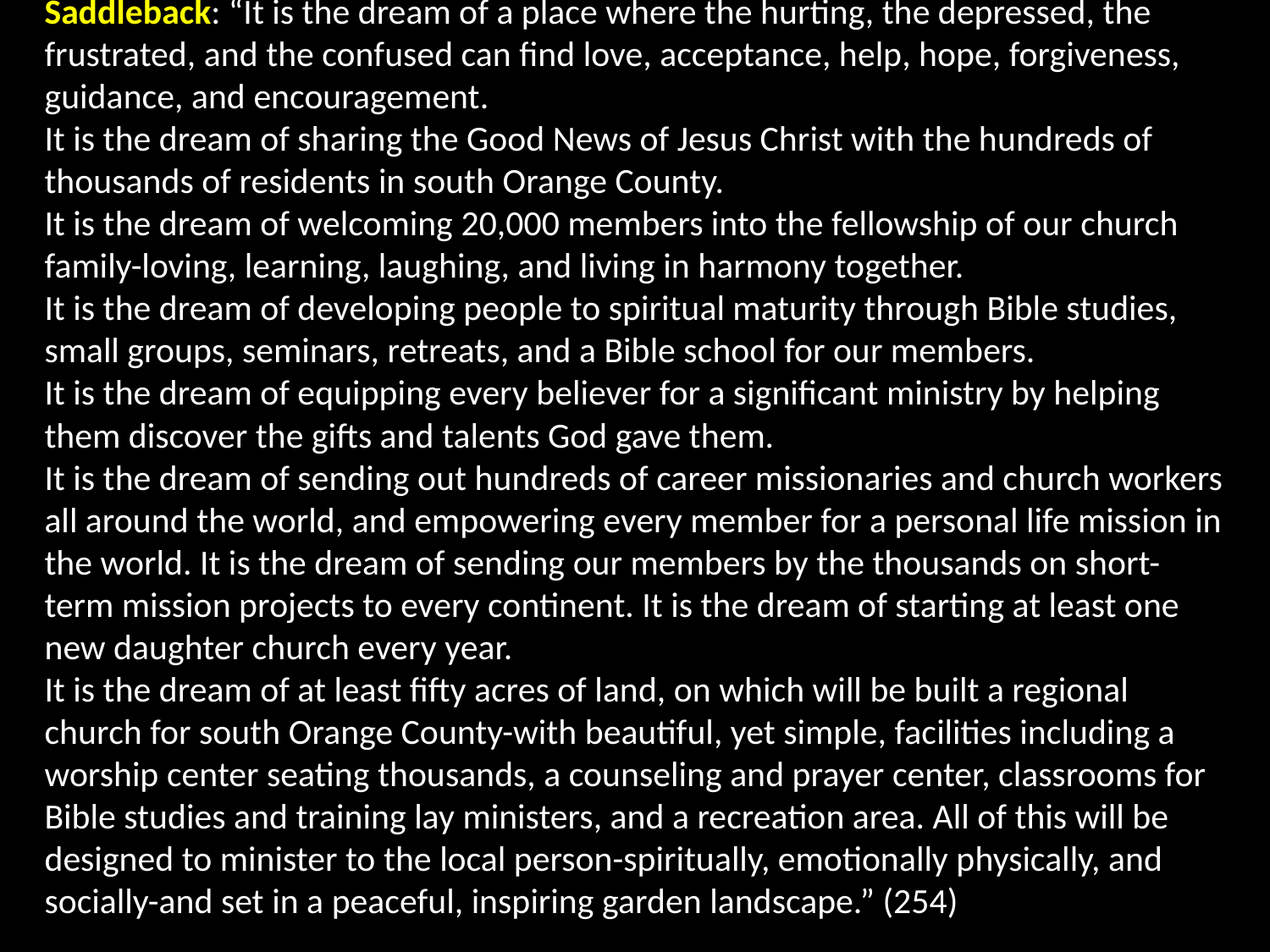

Saddleback: “It is the dream of a place where the hurting, the depressed, the frustrated, and the confused can find love, acceptance, help, hope, forgiveness, guidance, and encouragement.
It is the dream of sharing the Good News of Jesus Christ with the hundreds of thousands of residents in south Orange County.
It is the dream of welcoming 20,000 members into the fellowship of our church family-loving, learning, laughing, and living in harmony together.
It is the dream of developing people to spiritual maturity through Bible studies, small groups, seminars, retreats, and a Bible school for our members.
It is the dream of equipping every believer for a significant ministry by helping them discover the gifts and talents God gave them.
It is the dream of sending out hundreds of career missionaries and church workers all around the world, and empowering every member for a personal life mission in the world. It is the dream of sending our members by the thousands on short-term mission projects to every continent. It is the dream of starting at least one new daughter church every year.
It is the dream of at least fifty acres of land, on which will be built a regional church for south Orange County-with beautiful, yet simple, facilities including a worship center seating thousands, a counseling and prayer center, classrooms for Bible studies and training lay ministers, and a recreation area. All of this will be designed to minister to the local person-spiritually, emotionally physically, and socially-and set in a peaceful, inspiring garden landscape.” (254)